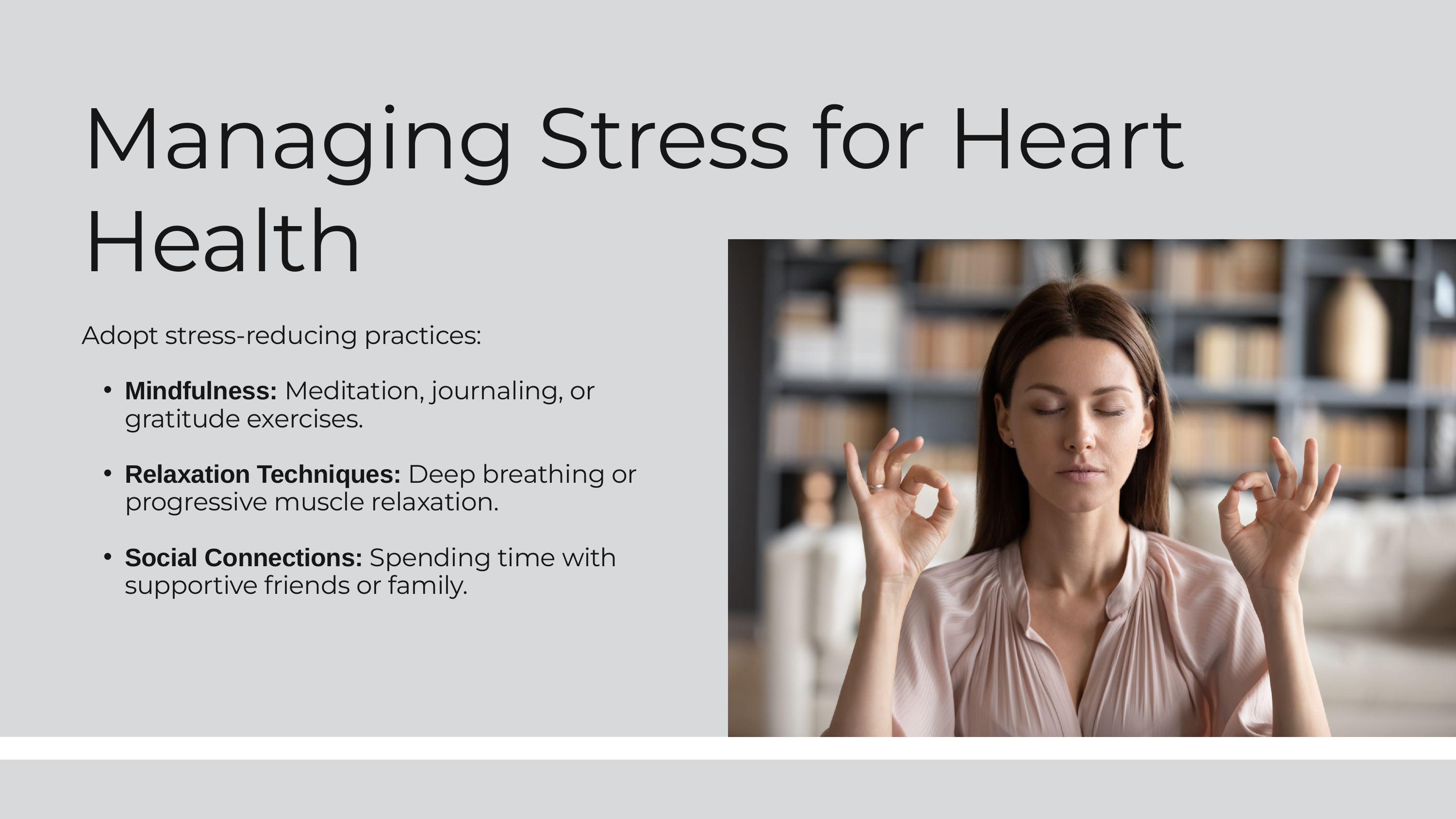

Managing Stress for Heart Health

Adopt stress-reducing practices:

Mindfulness: Meditation, journaling, or gratitude exercises.

Relaxation Techniques: Deep breathing or progressive muscle relaxation.

Social Connections: Spending time with supportive friends or family.